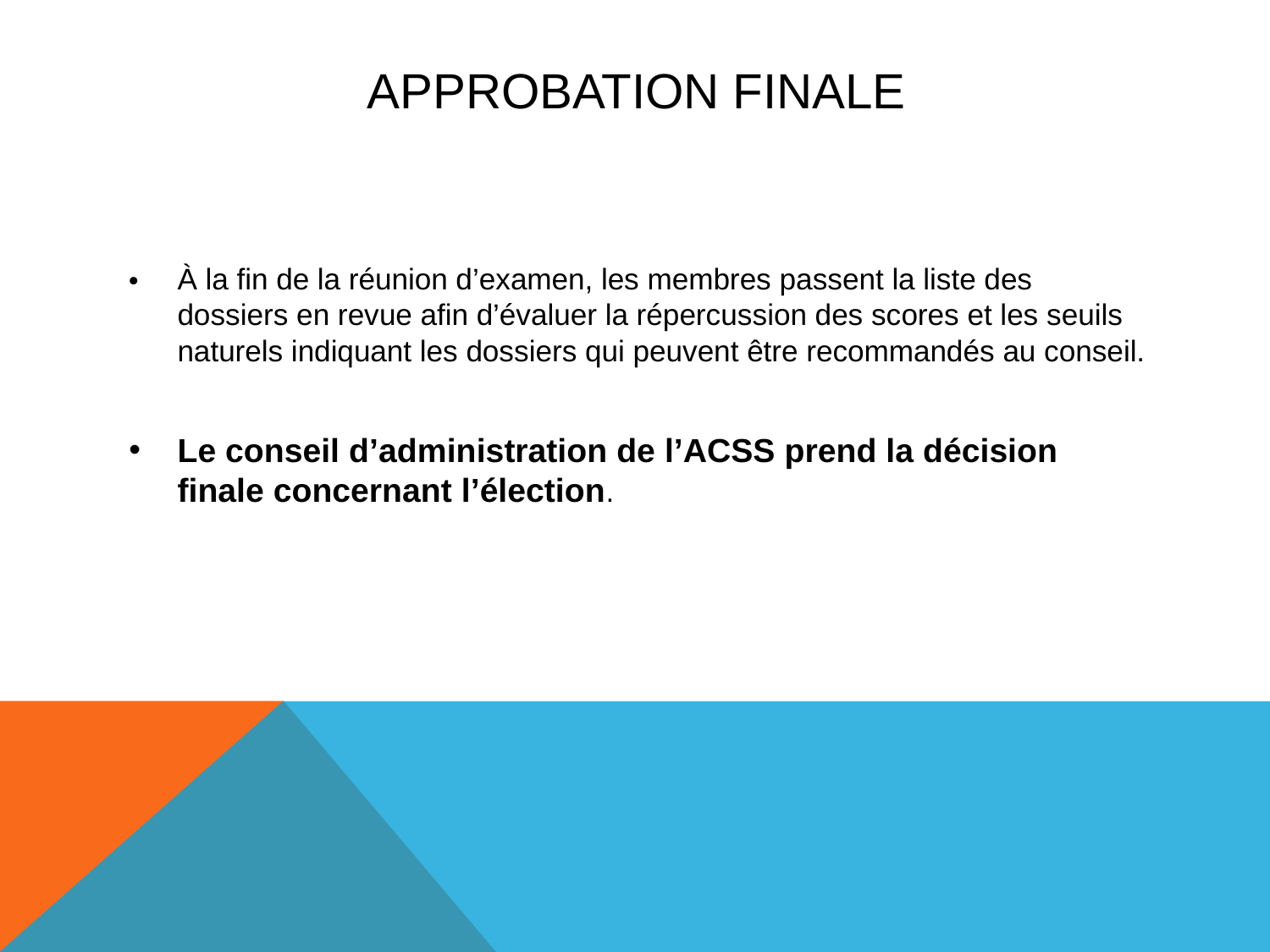

# Approbation finale
•	À la fin de la réunion d’examen, les membres passent la liste des dossiers en revue afin d’évaluer la répercussion des scores et les seuils naturels indiquant les dossiers qui peuvent être recommandés au conseil.

Le conseil d’administration de l’ACSS prend la décision finale concernant l’élection.